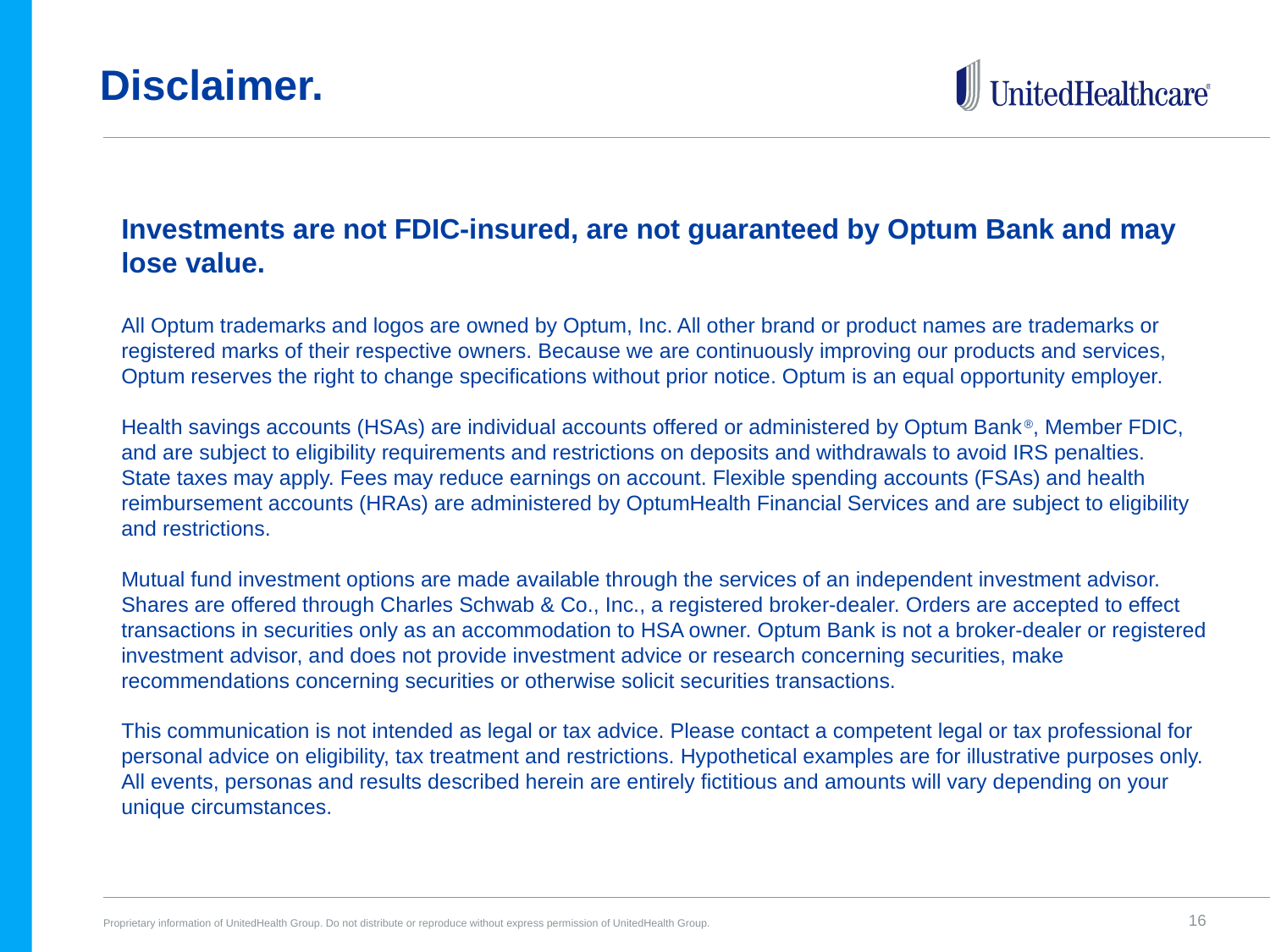

# Disclaimer.
Investments are not FDIC-insured, are not guaranteed by Optum Bank and may lose value.
All Optum trademarks and logos are owned by Optum, Inc. All other brand or product names are trademarks or registered marks of their respective owners. Because we are continuously improving our products and services, Optum reserves the right to change specifications without prior notice. Optum is an equal opportunity employer.
Health savings accounts (HSAs) are individual accounts offered or administered by Optum Bank®, Member FDIC, and are subject to eligibility requirements and restrictions on deposits and withdrawals to avoid IRS penalties.
State taxes may apply. Fees may reduce earnings on account. Flexible spending accounts (FSAs) and health reimbursement accounts (HRAs) are administered by OptumHealth Financial Services and are subject to eligibility and restrictions.
Mutual fund investment options are made available through the services of an independent investment advisor. Shares are offered through Charles Schwab & Co., Inc., a registered broker-dealer. Orders are accepted to effect transactions in securities only as an accommodation to HSA owner. Optum Bank is not a broker-dealer or registered investment advisor, and does not provide investment advice or research concerning securities, make recommendations concerning securities or otherwise solicit securities transactions.
This communication is not intended as legal or tax advice. Please contact a competent legal or tax professional for personal advice on eligibility, tax treatment and restrictions. Hypothetical examples are for illustrative purposes only. All events, personas and results described herein are entirely fictitious and amounts will vary depending on your unique circumstances.
16